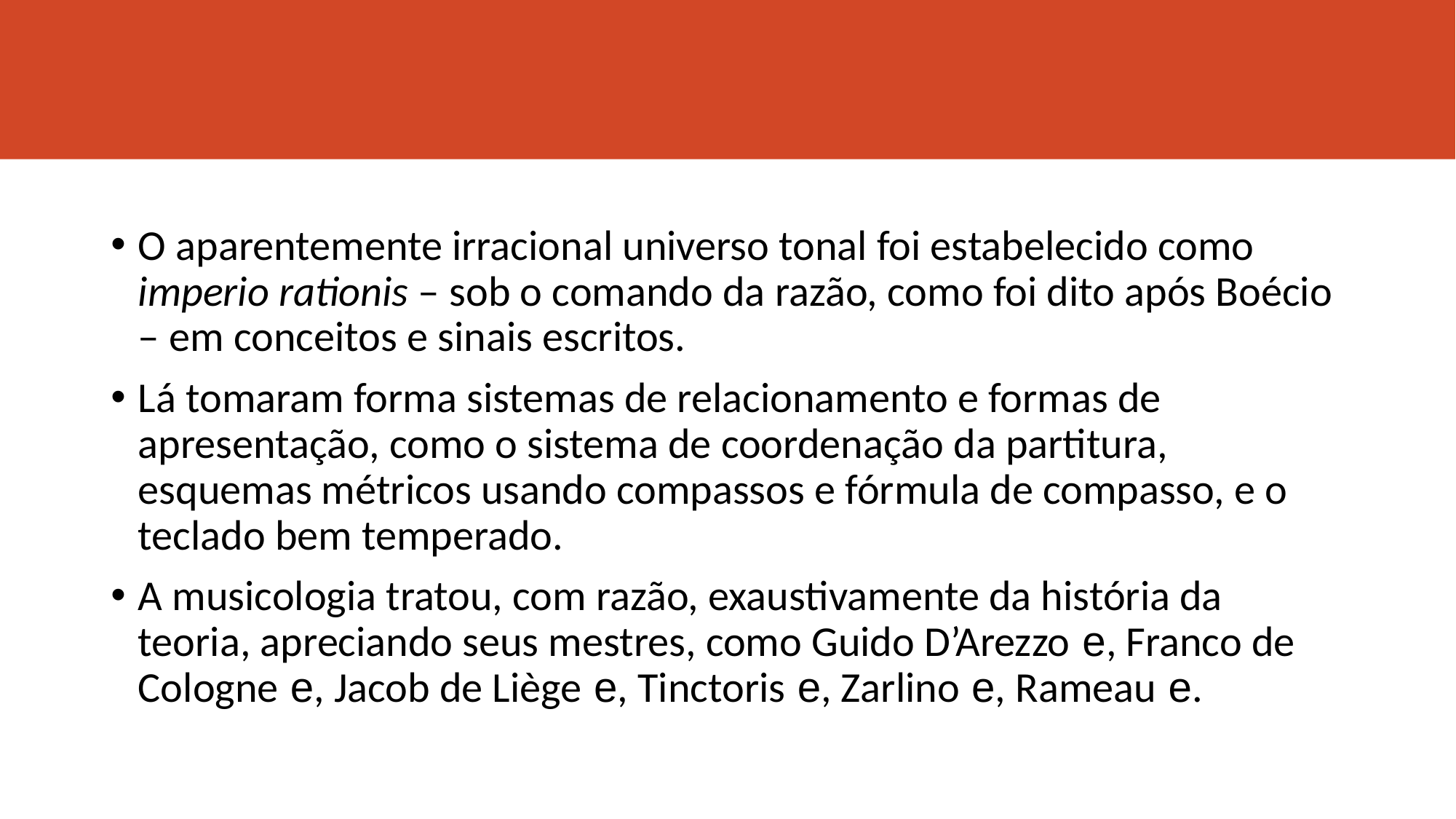

#
O aparentemente irracional universo tonal foi estabelecido como imperio rationis ‒ sob o comando da razão, como foi dito após Boécio ‒ em conceitos e sinais escritos.
Lá tomaram forma sistemas de relacionamento e formas de apresentação, como o sistema de coordenação da partitura, esquemas métricos usando compassos e fórmula de compasso, e o teclado bem temperado.
A musicologia tratou, com razão, exaustivamente da história da teoria, apreciando seus mestres, como Guido D’Arezzo e, Franco de Cologne e, Jacob de Liège e, Tinctoris e, Zarlino e, Rameau e.